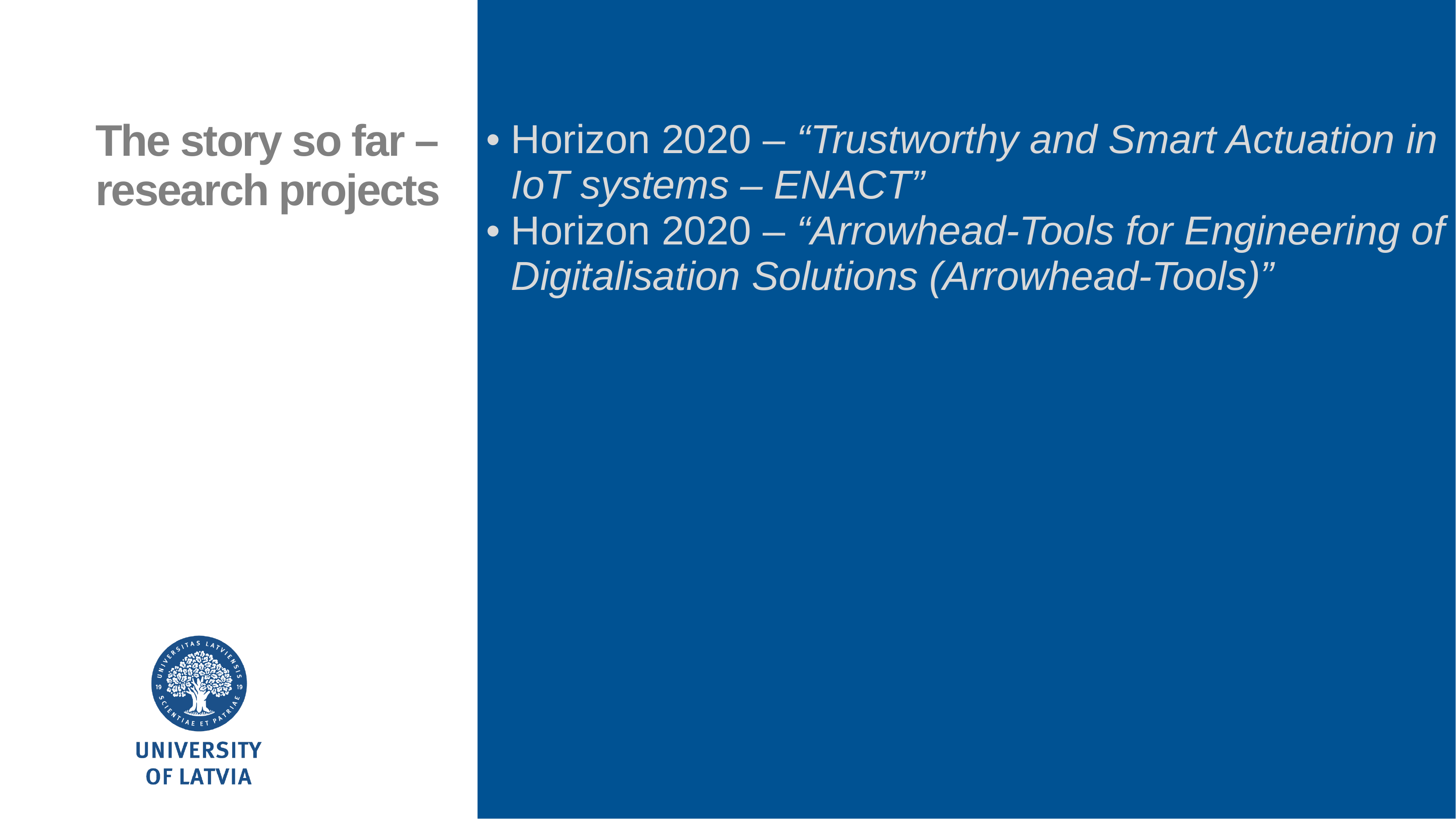

Horizon 2020 – “Trustworthy and Smart Actuation in IoT systems – ENACT”
Horizon 2020 – “Arrowhead-Tools for Engineering of Digitalisation Solutions (Arrowhead-Tools)”
The story so far – research projects